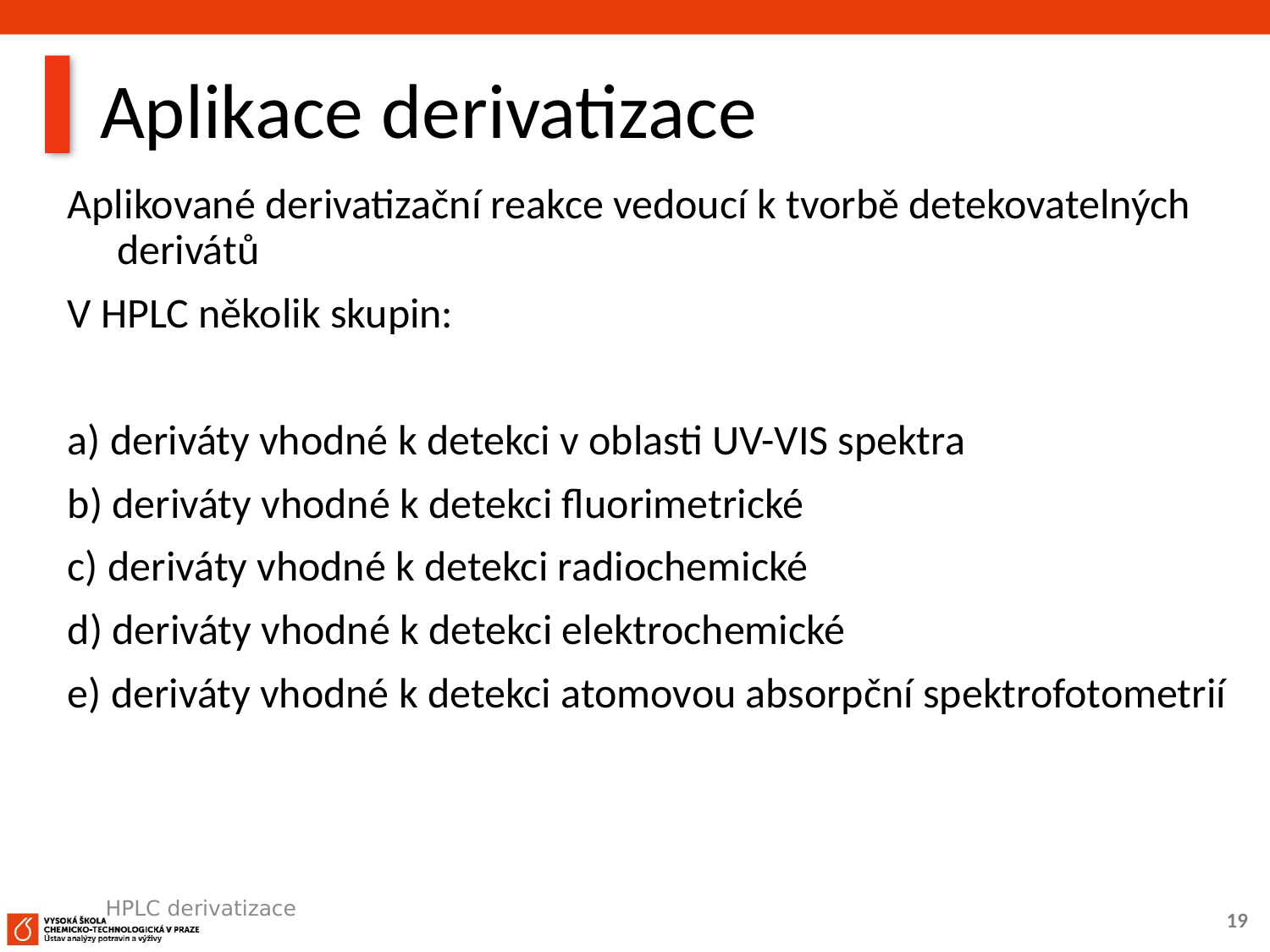

# Aplikace derivatizace
Aplikované derivatizační reakce vedoucí k tvorbě detekovatelných derivátů
V HPLC několik skupin:

a) deriváty vhodné k detekci v oblasti UV-VIS spektra
b) deriváty vhodné k detekci fluorimetrické
c) deriváty vhodné k detekci radiochemické
d) deriváty vhodné k detekci elektrochemické
e) deriváty vhodné k detekci atomovou absorpční spektrofotometrií
HPLC derivatizace